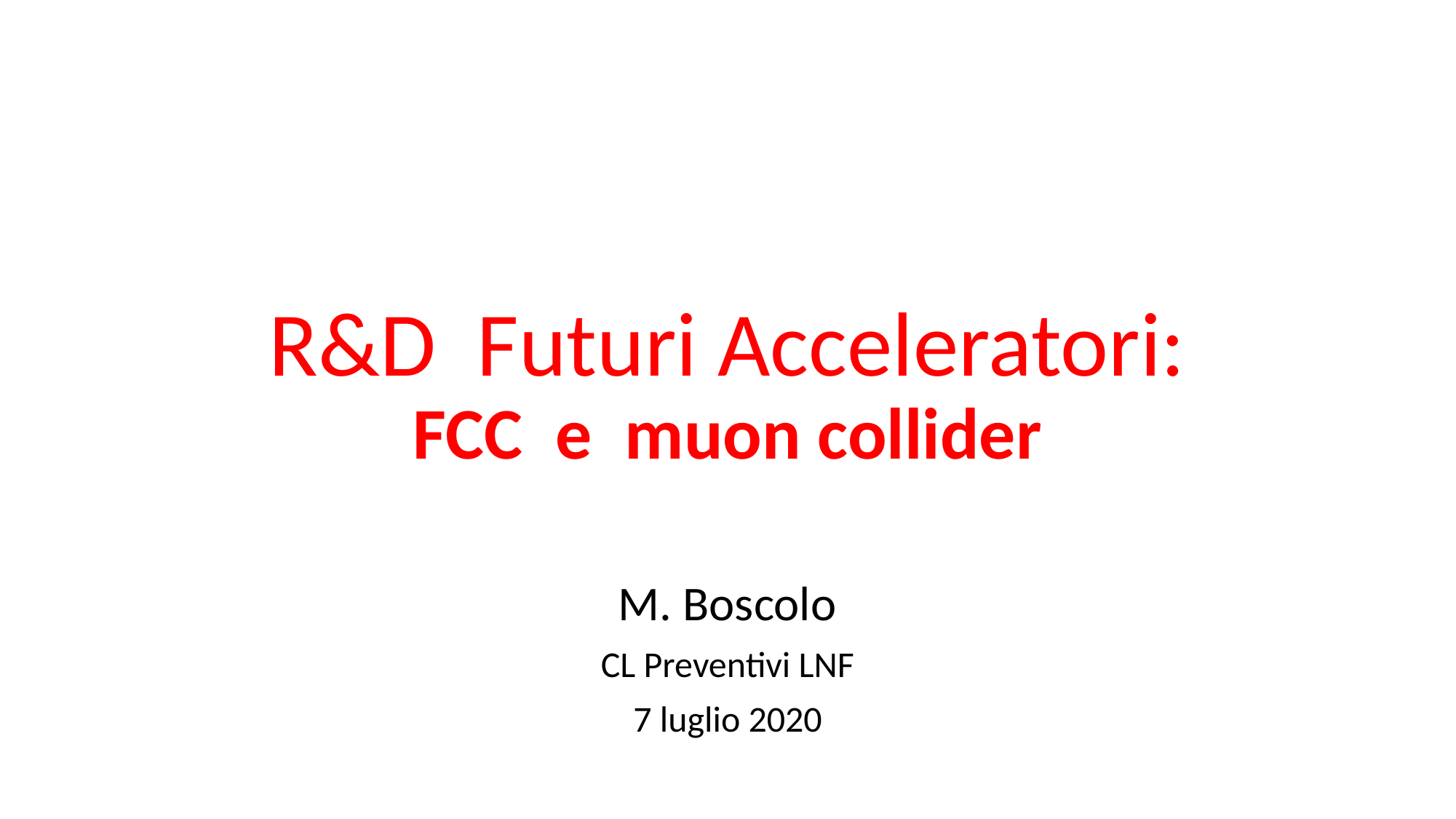

# R&D  Futuri Acceleratori: FCC  e  muon collider
M. Boscolo
CL Preventivi LNF
7 luglio 2020